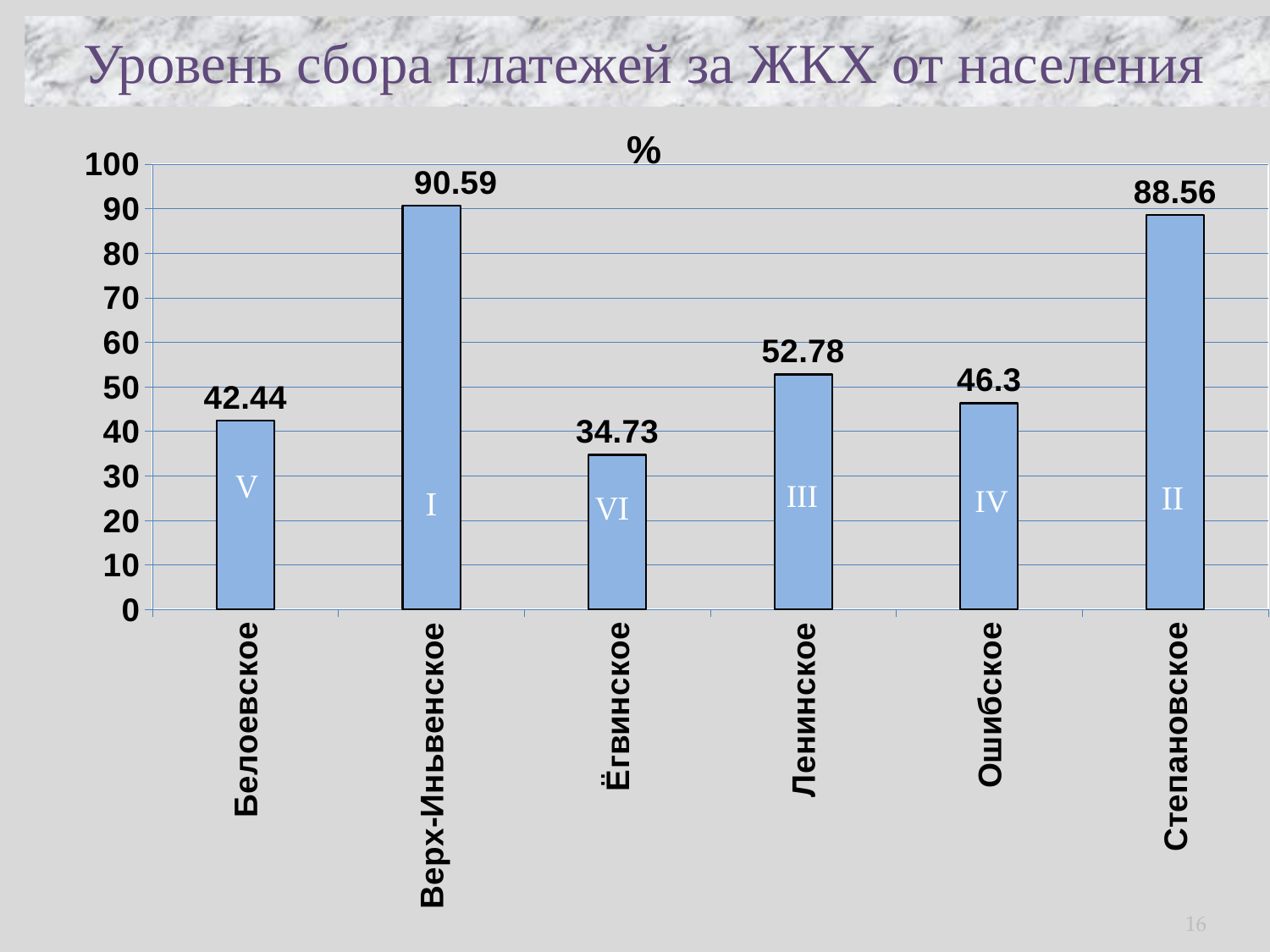

# Уровень сбора платежей за ЖКХ от населения

### Chart:

| Category | % |
|---|---|
| Белоевское | 42.44 |
| Верх-Иньвенское | 90.59 |
| Ёгвинское | 34.73 |
| Ленинское | 52.78 |
| Ошибское | 46.3 |
| Степановское | 88.56 |

V
I
VI
II
16